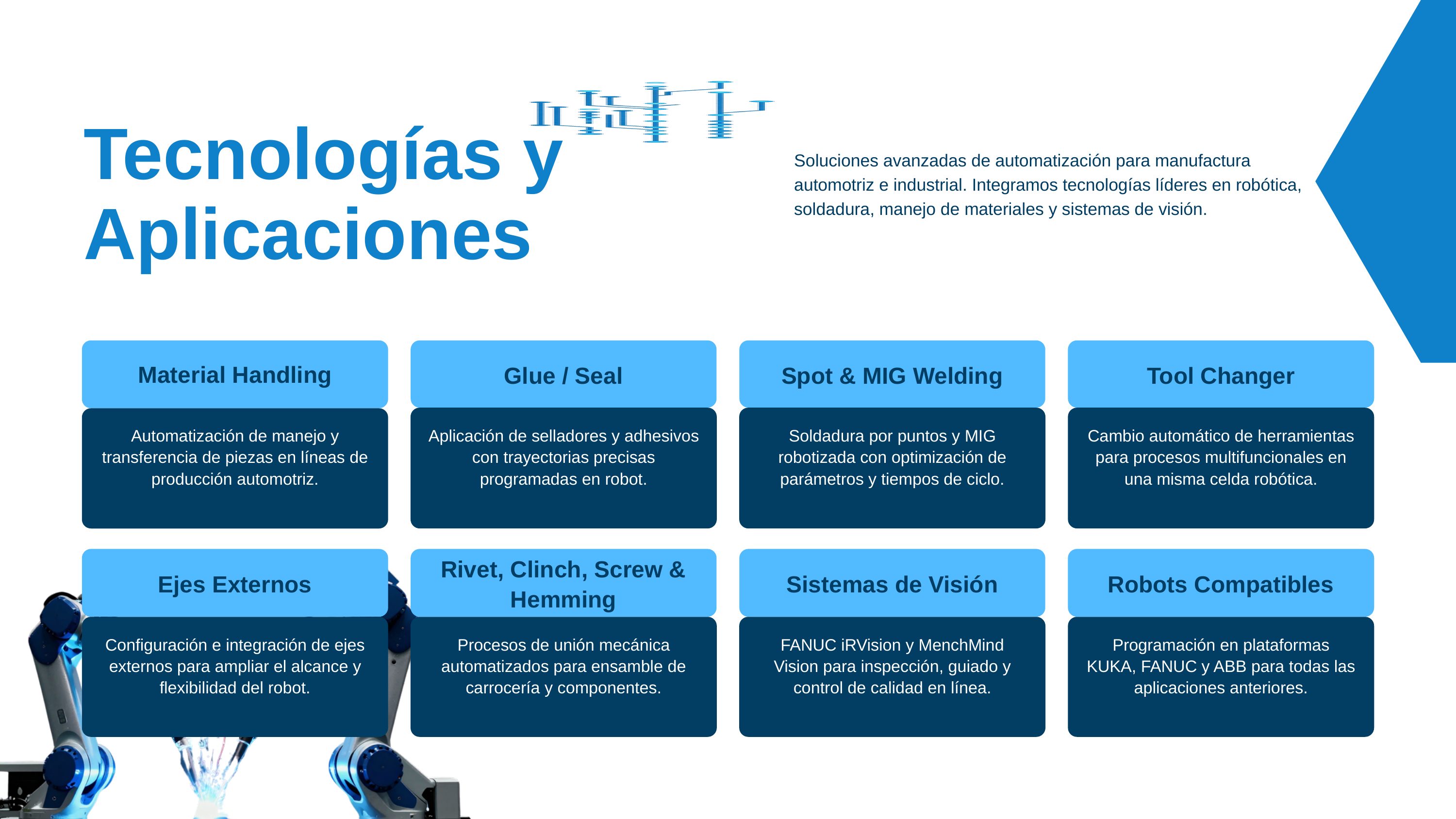

Tecnologías y Aplicaciones
Soluciones avanzadas de automatización para manufactura automotriz e industrial. Integramos tecnologías líderes en robótica, soldadura, manejo de materiales y sistemas de visión.

Material Handling
Glue / Seal
Spot & MIG Welding
Tool Changer

Automatización de manejo y transferencia de piezas en líneas de producción automotriz.
Aplicación de selladores y adhesivos con trayectorias precisas programadas en robot.
Soldadura por puntos y MIG robotizada con optimización de parámetros y tiempos de ciclo.
Cambio automático de herramientas para procesos multifuncionales en una misma celda robótica.

Rivet, Clinch, Screw & Hemming

Ejes Externos
Sistemas de Visión
Robots Compatibles

Configuración e integración de ejes externos para ampliar el alcance y flexibilidad del robot.
Procesos de unión mecánica automatizados para ensamble de carrocería y componentes.
FANUC iRVision y MenchMind Vision para inspección, guiado y control de calidad en línea.
Programación en plataformas KUKA, FANUC y ABB para todas las aplicaciones anteriores.